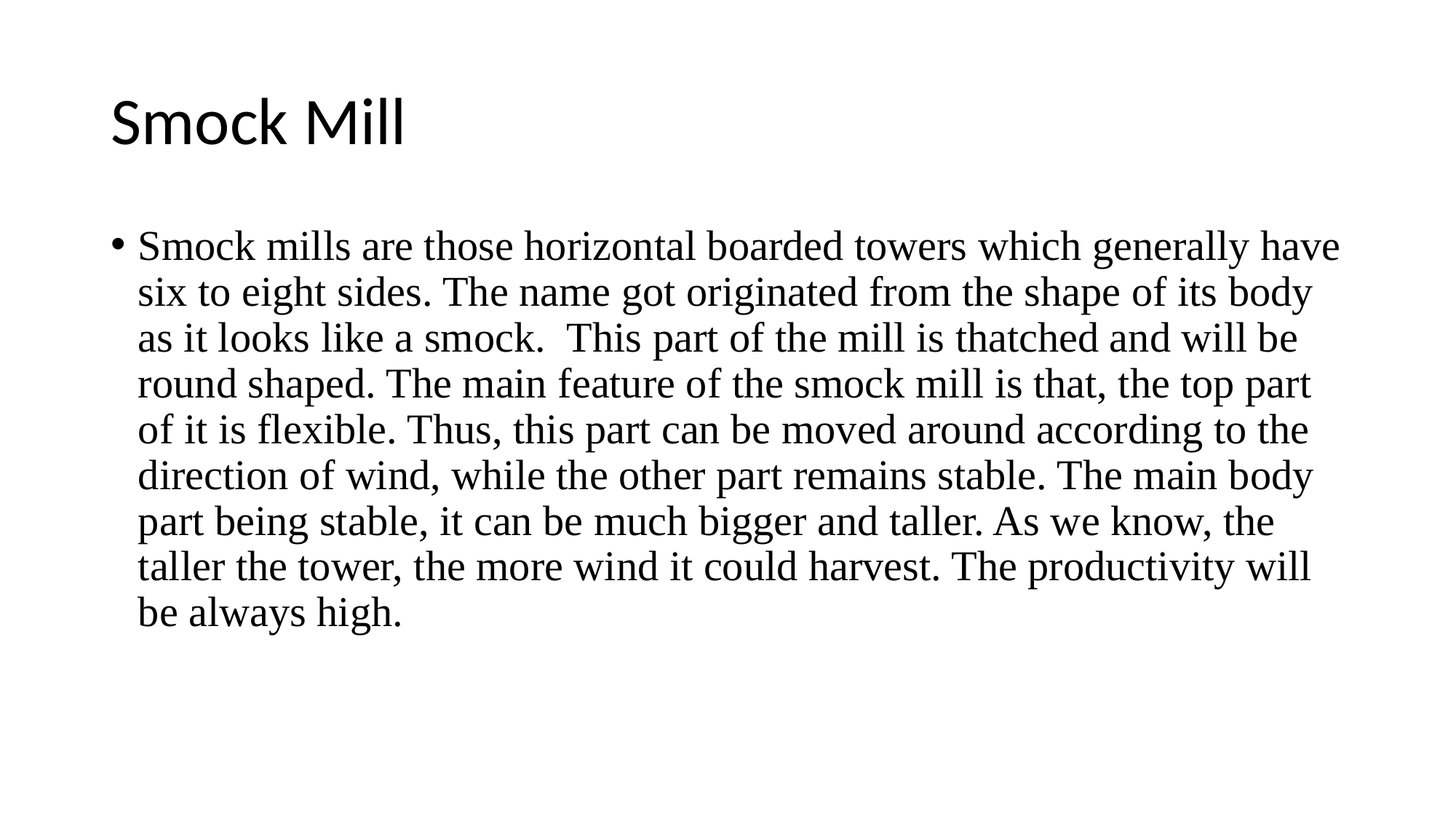

# Smock Mill
Smock mills are those horizontal boarded towers which generally have six to eight sides. The name got originated from the shape of its body as it looks like a smock.  This part of the mill is thatched and will be round shaped. The main feature of the smock mill is that, the top part of it is flexible. Thus, this part can be moved around according to the direction of wind, while the other part remains stable. The main body part being stable, it can be much bigger and taller. As we know, the taller the tower, the more wind it could harvest. The productivity will be always high.